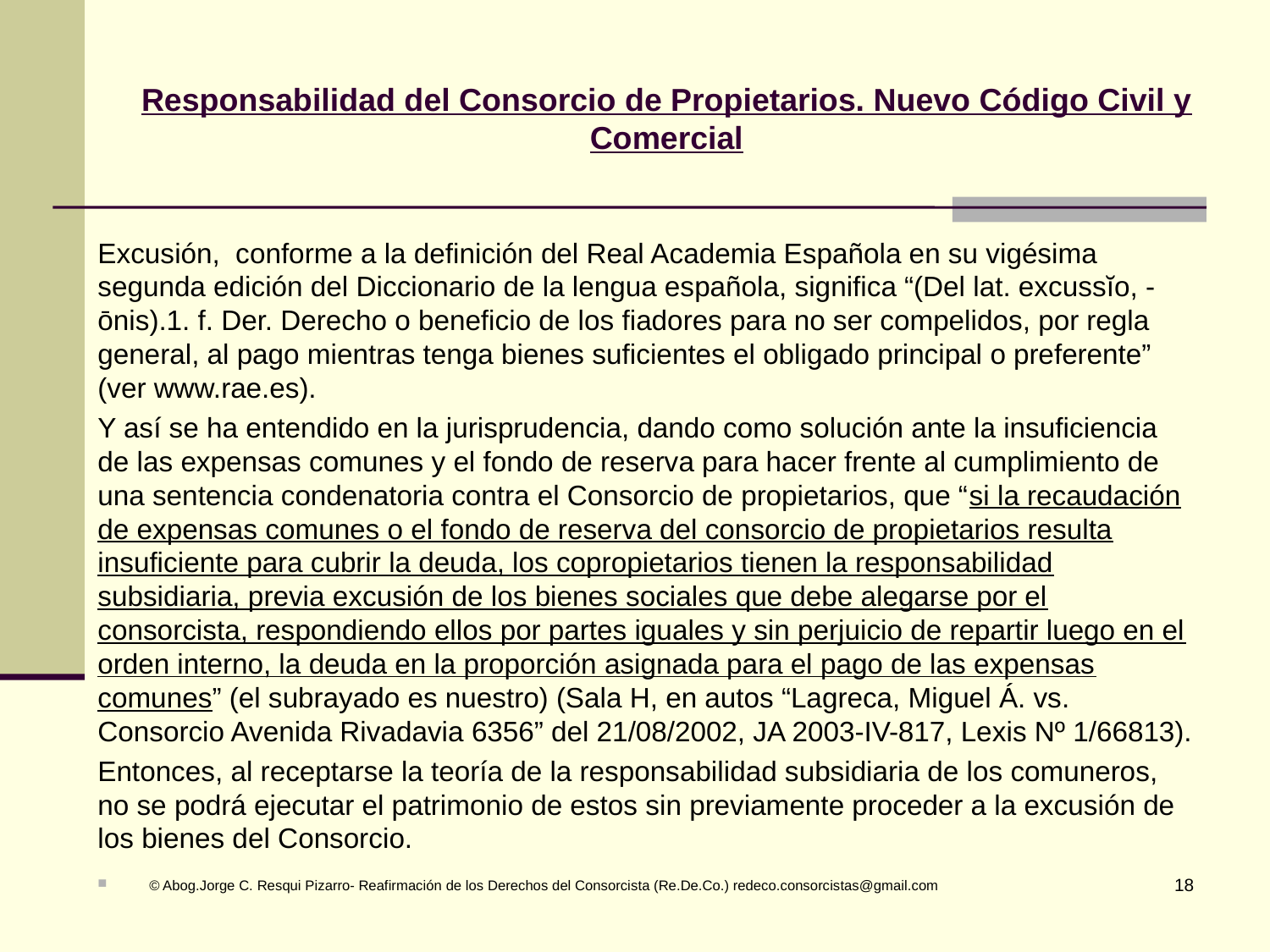

# Responsabilidad del Consorcio de Propietarios. Nuevo Código Civil y Comercial

Excusión,  conforme a la definición del Real Academia Española en su vigésima segunda edición del Diccionario de la lengua española, significa “(Del lat. excussĭo, -ōnis).1. f. Der. Derecho o beneficio de los fiadores para no ser compelidos, por regla general, al pago mientras tenga bienes suficientes el obligado principal o preferente” (ver www.rae.es).
Y así se ha entendido en la jurisprudencia, dando como solución ante la insuficiencia de las expensas comunes y el fondo de reserva para hacer frente al cumplimiento de una sentencia condenatoria contra el Consorcio de propietarios, que “si la recaudación de expensas comunes o el fondo de reserva del consorcio de propietarios resulta insuficiente para cubrir la deuda, los copropietarios tienen la responsabilidad subsidiaria, previa excusión de los bienes sociales que debe alegarse por el consorcista, respondiendo ellos por partes iguales y sin perjuicio de repartir luego en el orden interno, la deuda en la proporción asignada para el pago de las expensas comunes” (el subrayado es nuestro) (Sala H, en autos “Lagreca, Miguel Á. vs. Consorcio Avenida Rivadavia 6356” del 21/08/2002, JA 2003-IV-817, Lexis Nº 1/66813).
Entonces, al receptarse la teoría de la responsabilidad subsidiaria de los comuneros, no se podrá ejecutar el patrimonio de estos sin previamente proceder a la excusión de los bienes del Consorcio.

 © Abog.Jorge C. Resqui Pizarro- Reafirmación de los Derechos del Consorcista (Re.De.Co.) redeco.consorcistas@gmail.com
18